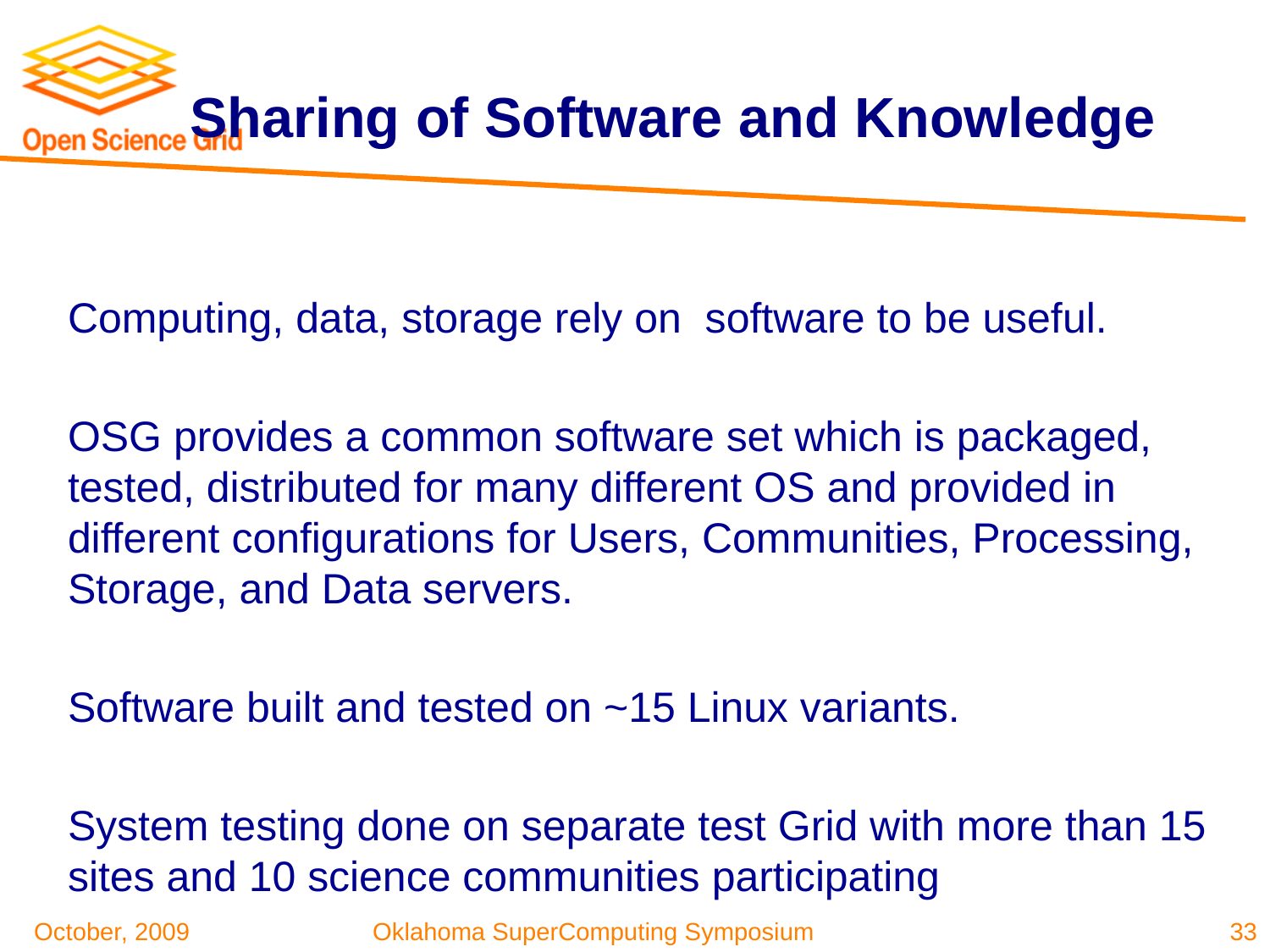

# Sharing of Software and Knowledge
Computing, data, storage rely on  software to be useful.

OSG provides a common software set which is packaged, tested, distributed for many different OS and provided in different configurations for Users, Communities, Processing, Storage, and Data servers.

Software built and tested on ~15 Linux variants.

System testing done on separate test Grid with more than 15 sites and 10 science communities participating
33